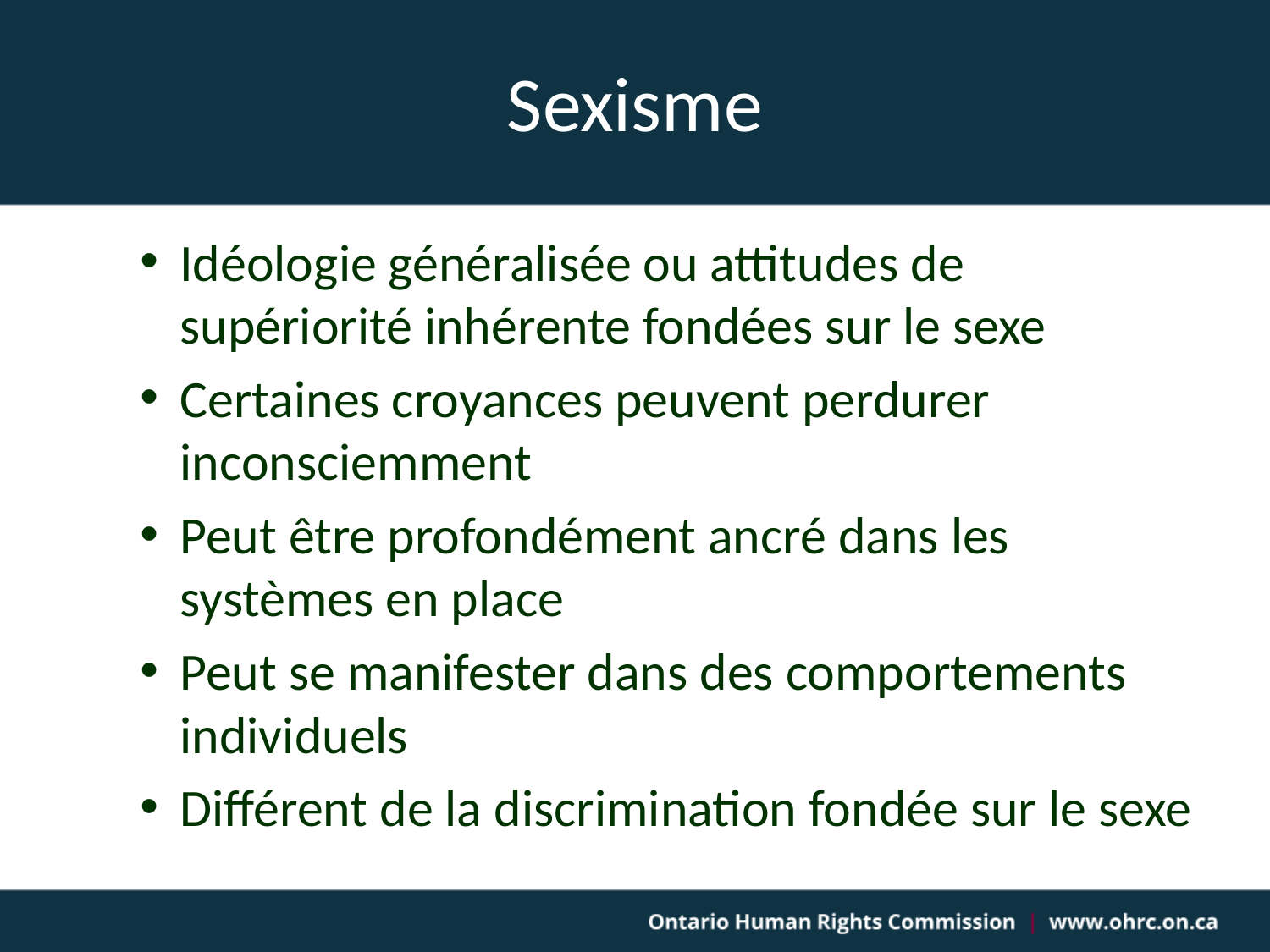

# Sexisme
Idéologie généralisée ou attitudes de supériorité inhérente fondées sur le sexe
Certaines croyances peuvent perdurer inconsciemment
Peut être profondément ancré dans les systèmes en place
Peut se manifester dans des comportements individuels
Différent de la discrimination fondée sur le sexe